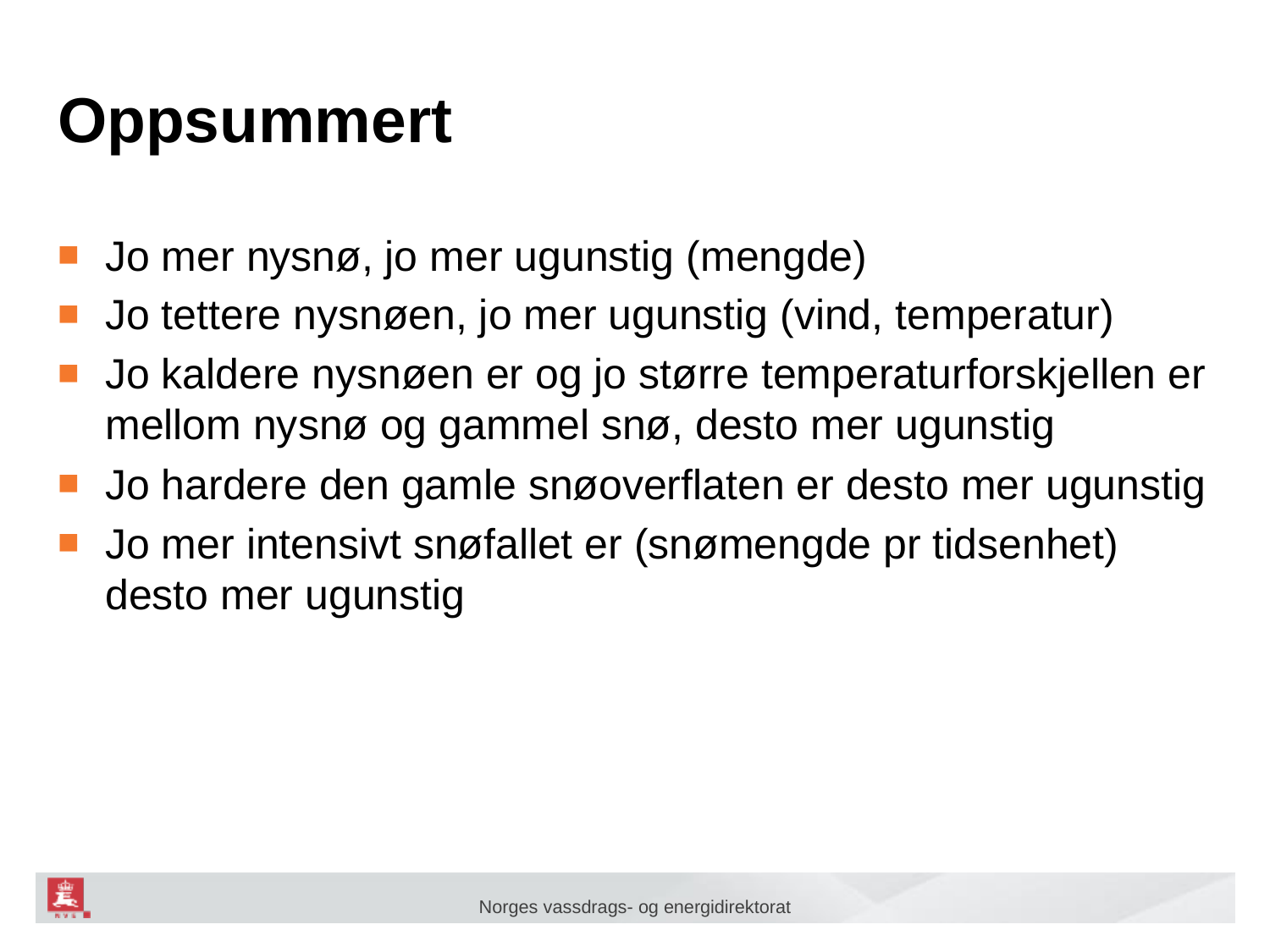

# Oppsummert
Jo mer nysnø, jo mer ugunstig (mengde)
Jo tettere nysnøen, jo mer ugunstig (vind, temperatur)
Jo kaldere nysnøen er og jo større temperaturforskjellen er mellom nysnø og gammel snø, desto mer ugunstig
Jo hardere den gamle snøoverflaten er desto mer ugunstig
Jo mer intensivt snøfallet er (snømengde pr tidsenhet) desto mer ugunstig